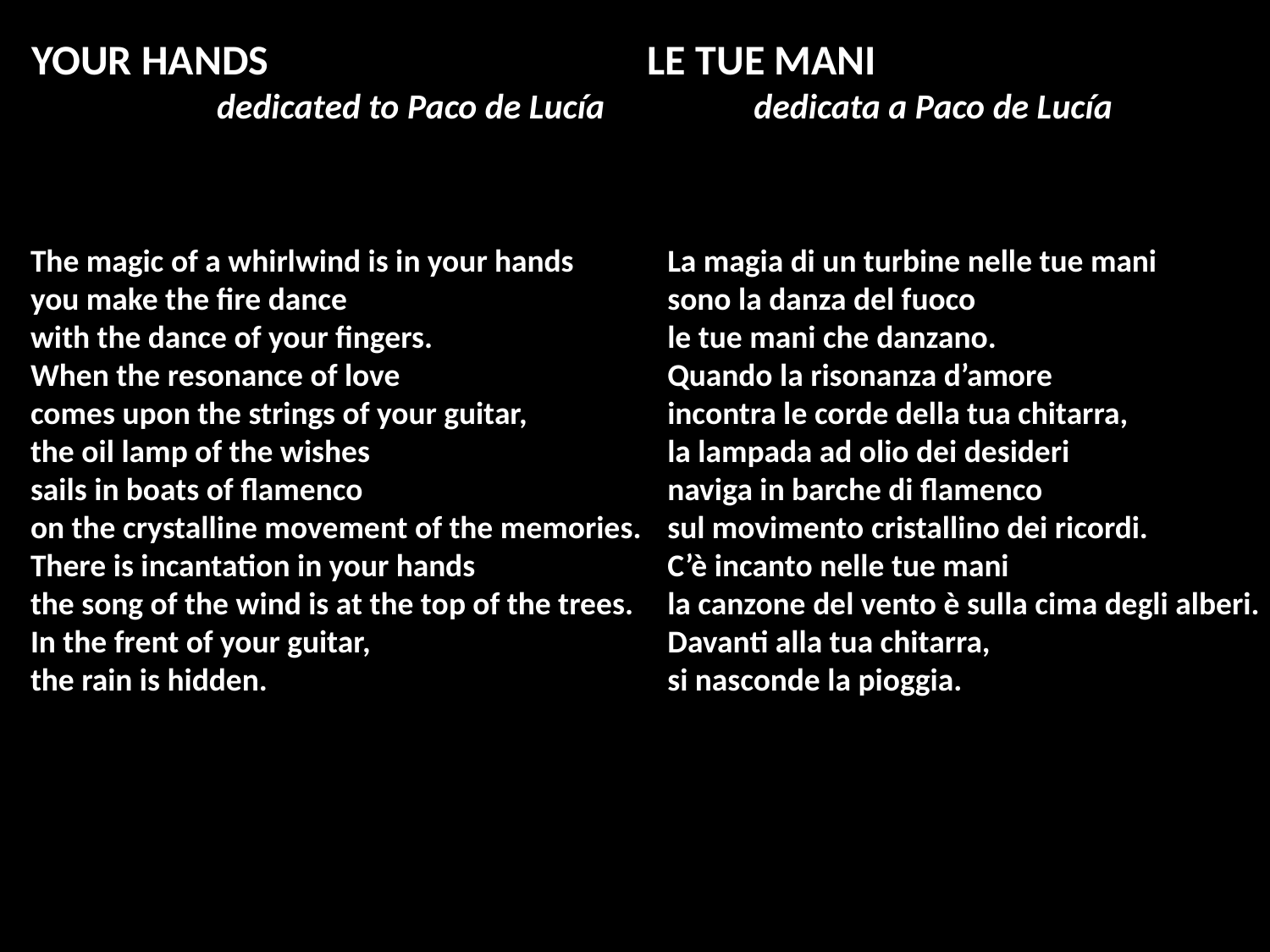

YOUR HANDS
                       dedicated to Paco de Lucía
LE TUE MANI
dedicata a Paco de Lucía
The magic of a whirlwind is in your hands
you make the fire dance
with the dance of your fingers.
When the resonance of love
comes upon the strings of your guitar,
the oil lamp of the wishes
sails in boats of flamenco
on the crystalline movement of the memories.
There is incantation in your hands
the song of the wind is at the top of the trees.
In the frent of your guitar,
the rain is hidden.
La magia di un turbine nelle tue mani
sono la danza del fuoco
le tue mani che danzano.
Quando la risonanza d’amore
incontra le corde della tua chitarra,
la lampada ad olio dei desideri
naviga in barche di flamenco
sul movimento cristallino dei ricordi.
C’è incanto nelle tue mani
la canzone del vento è sulla cima degli alberi.
Davanti alla tua chitarra,
si nasconde la pioggia.